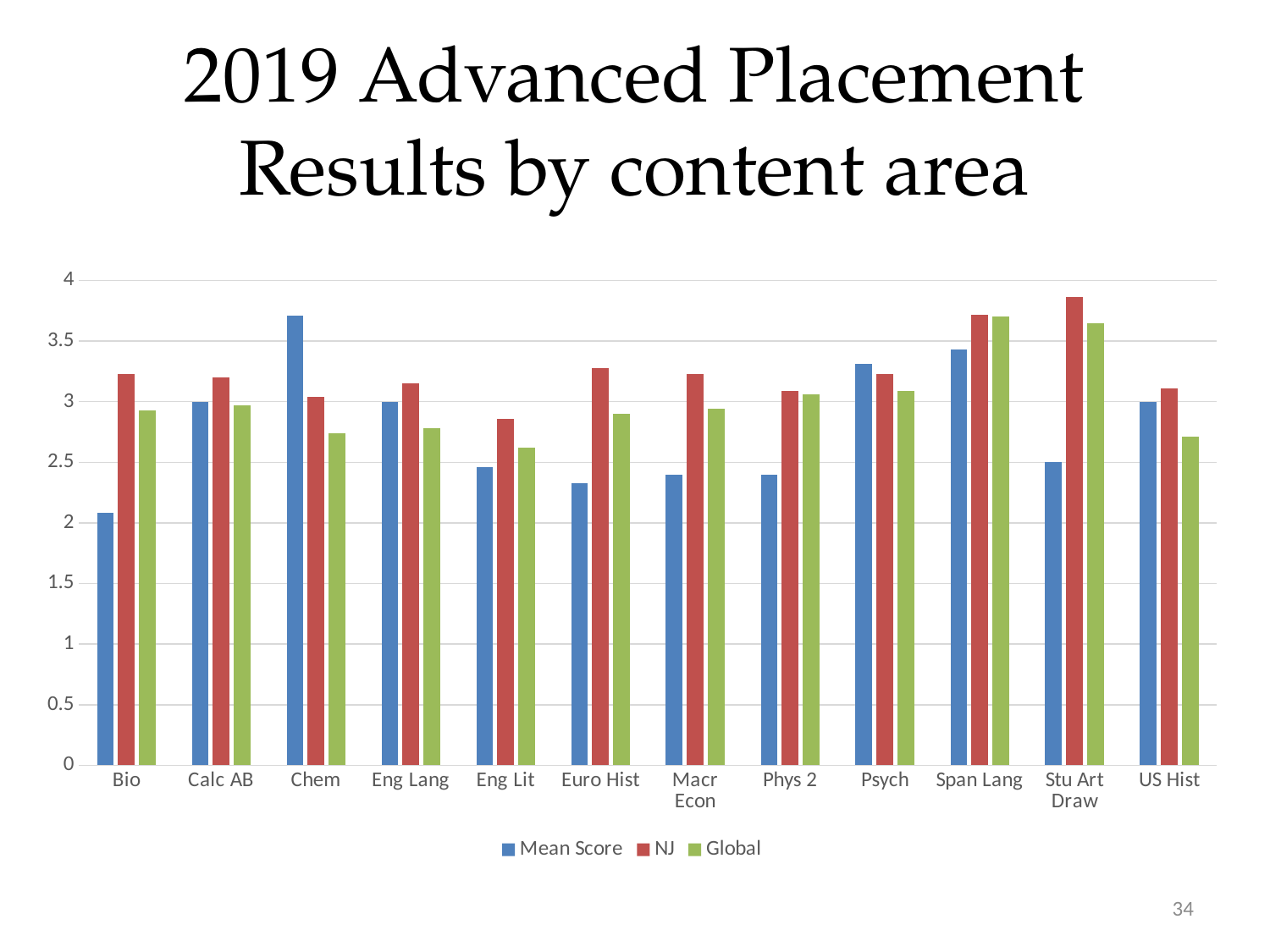

# 2019 Advanced Placement Results by content area

### Chart

| Category | Mean Score | NJ | Global |
|---|---|---|---|
| Bio | 2.08 | 3.23 | 2.93 |
| Calc AB | 3.0 | 3.2 | 2.97 |
| Chem | 3.71 | 3.04 | 2.74 |
| Eng Lang | 3.0 | 3.15 | 2.78 |
| Eng Lit | 2.46 | 2.86 | 2.62 |
| Euro Hist | 2.33 | 3.28 | 2.9 |
| Macr Econ | 2.4 | 3.23 | 2.94 |
| Phys 2 | 2.4 | 3.09 | 3.06 |
| Psych | 3.31 | 3.23 | 3.09 |
| Span Lang | 3.43 | 3.72 | 3.7 |
| Stu Art Draw | 2.5 | 3.86 | 3.65 |
| US Hist | 3.0 | 3.11 | 2.71 |
34